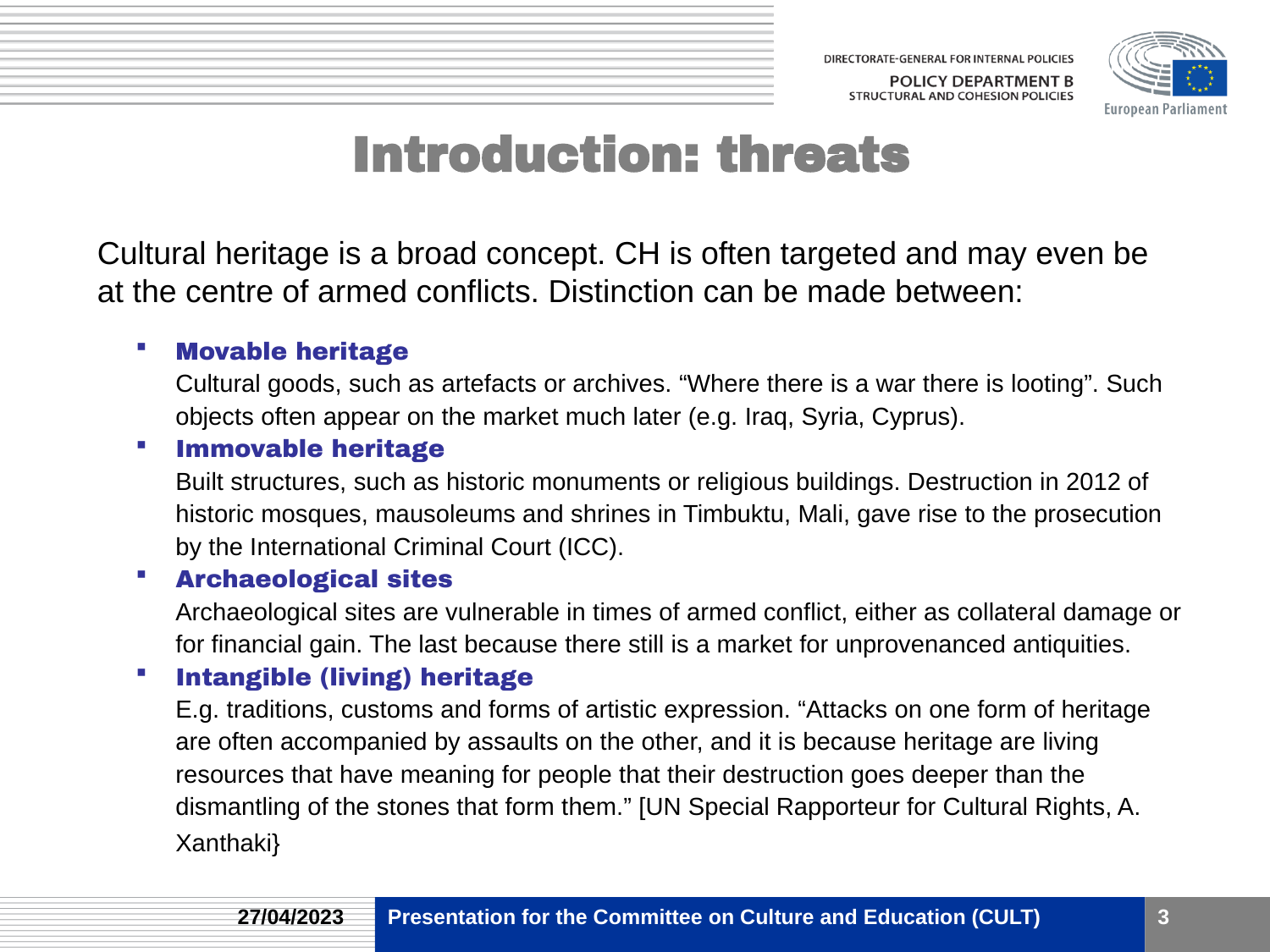

# Introduction: threats
Cultural heritage is a broad concept. CH is often targeted and may even be at the centre of armed conflicts. Distinction can be made between:
Movable heritage
Cultural goods, such as artefacts or archives. “Where there is a war there is looting”. Such objects often appear on the market much later (e.g. Iraq, Syria, Cyprus).
Immovable heritage
Built structures, such as historic monuments or religious buildings. Destruction in 2012 of historic mosques, mausoleums and shrines in Timbuktu, Mali, gave rise to the prosecution by the International Criminal Court (ICC).
Archaeological sites
Archaeological sites are vulnerable in times of armed conflict, either as collateral damage or for financial gain. The last because there still is a market for unprovenanced antiquities.
Intangible (living) heritage
E.g. traditions, customs and forms of artistic expression. “Attacks on one form of heritage are often accompanied by assaults on the other, and it is because heritage are living resources that have meaning for people that their destruction goes deeper than the dismantling of the stones that form them.” [UN Special Rapporteur for Cultural Rights, A. Xanthaki}
27/04/2023

Presentation for the Committee on Culture and Education (CULT)
3